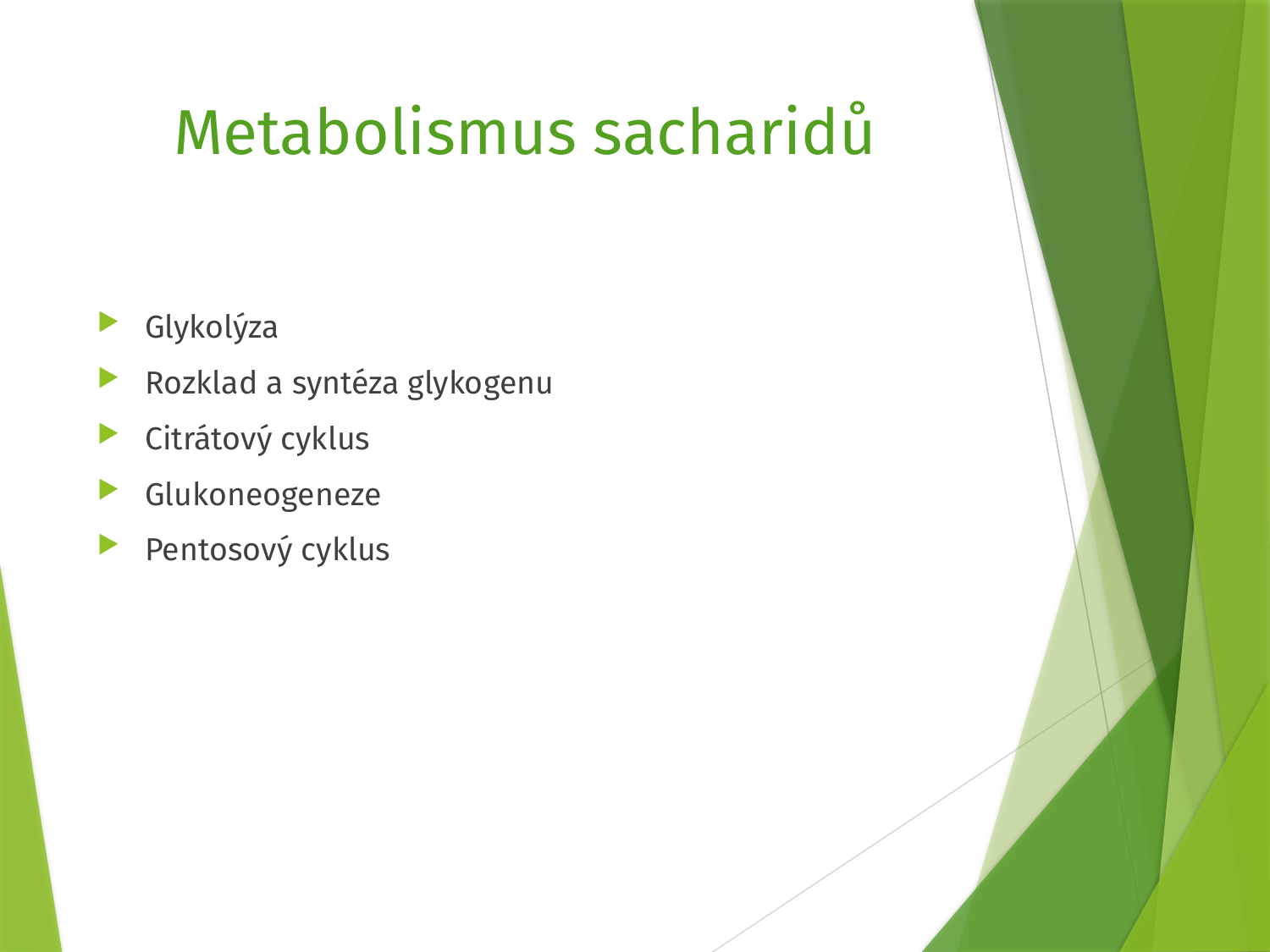

# Metabolismus sacharidů
Glykolýza
Rozklad a syntéza glykogenu
Citrátový cyklus
Glukoneogeneze
Pentosový cyklus